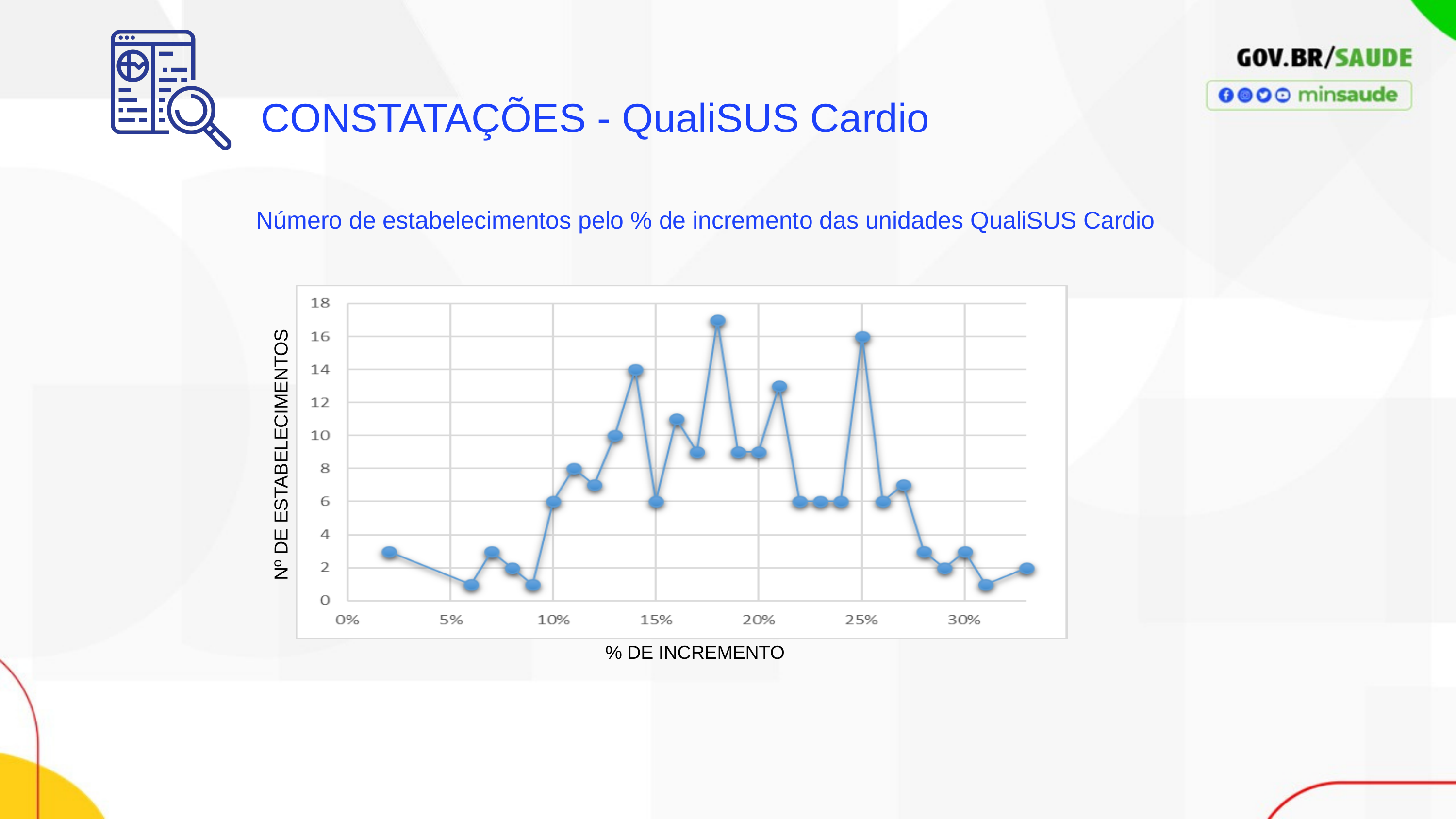

CONSTATAÇÕES - QualiSUS Cardio
Número de estabelecimentos pelo % de incremento das unidades QualiSUS Cardio

Nº DE ESTABELECIMENTOS
% DE INCREMENTO